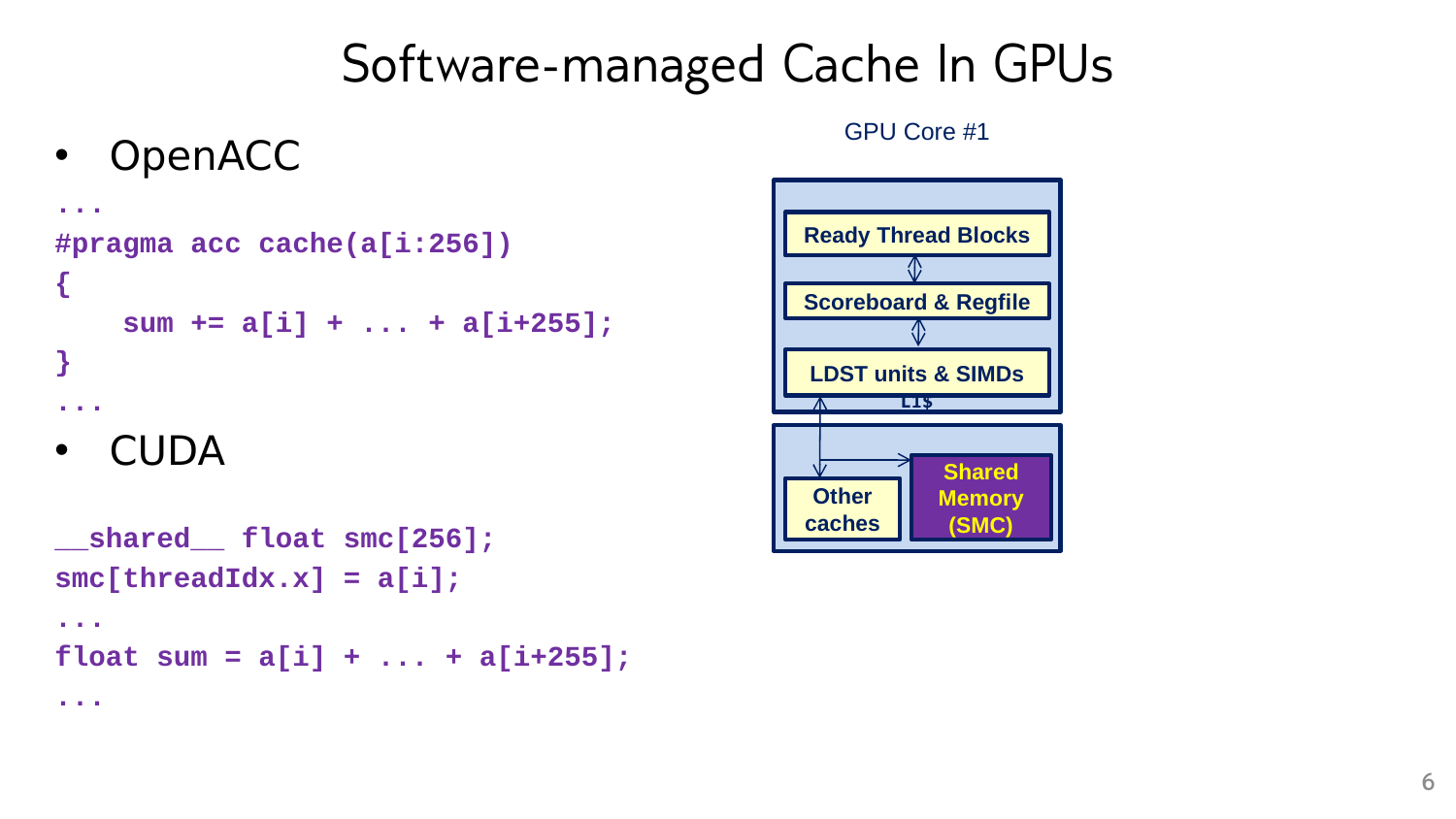

# Software-managed Cache In GPUs
OpenACC
...
#pragma acc cache(a[i:256])
{
    sum += a[i] + ... + a[i+255];
}
...
CUDA

__shared__ float smc[256];
smc[threadIdx.x] = a[i];
...
float sum = a[i] + ... + a[i+255];
...

GPU Core #1

Ready Thread Blocks
Scoreboard & Regfile
LDST units & SIMDs
L1$

Shared Memory
(SMC)
Other caches
6